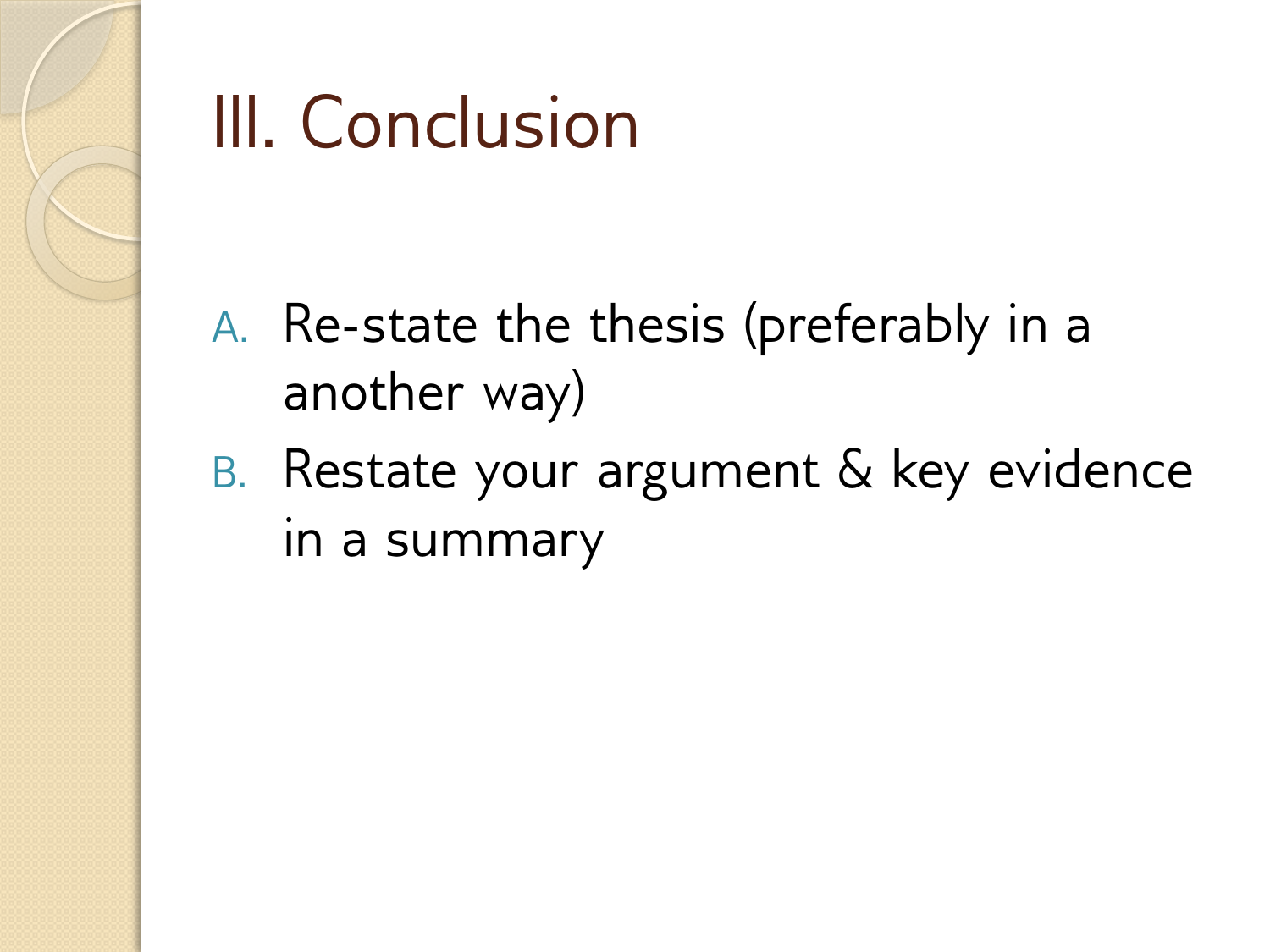

# III. Conclusion

Re-state the thesis (preferably in a another way)
Restate your argument & key evidence in a summary